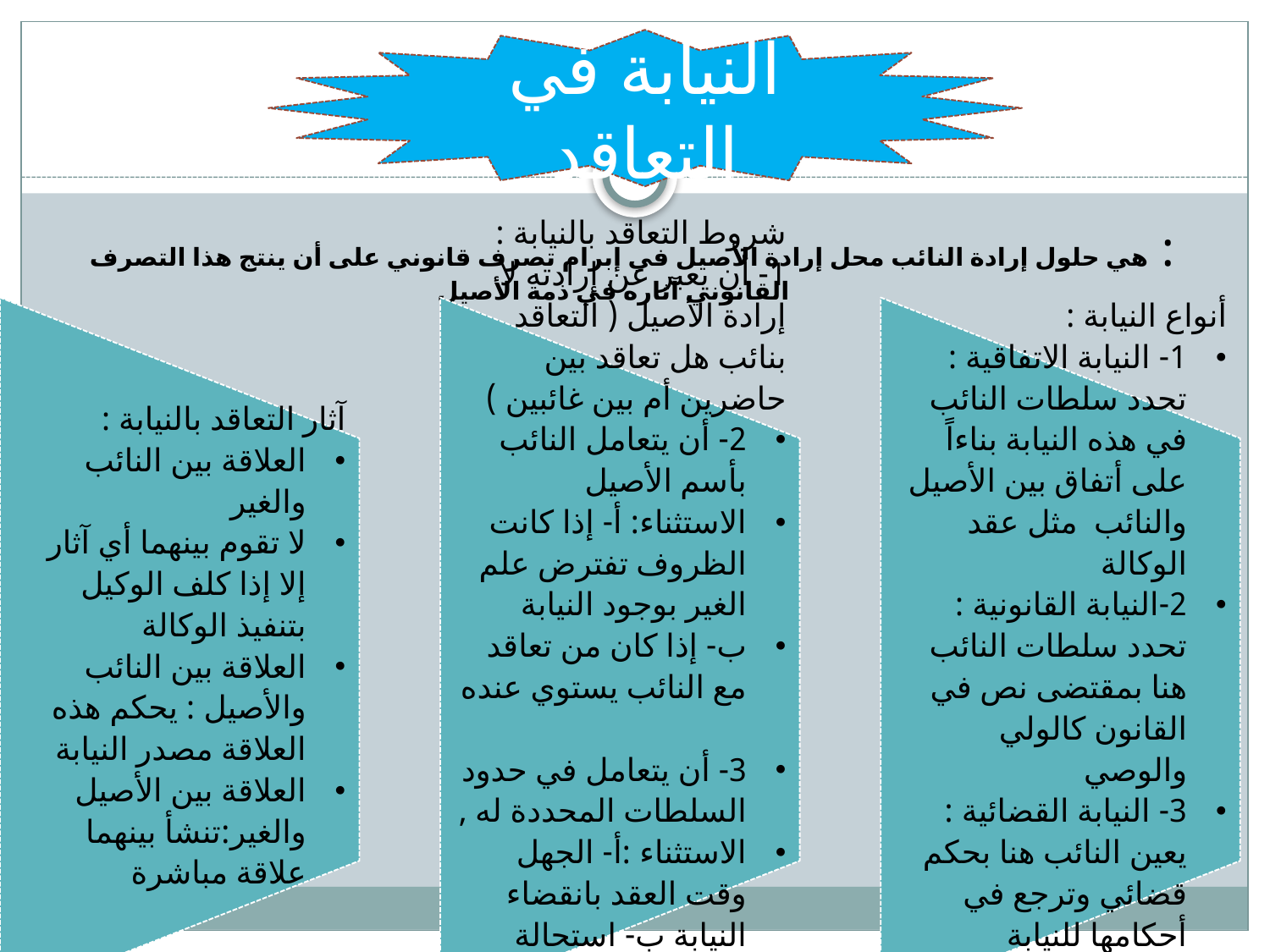

النيابة في التعاقد
#
: هي حلول إرادة النائب محل إرادة الأصيل في إبرام تصرف قانوني على أن ينتج هذا التصرف القانوني آثاره في ذمة الأصيل
آثار التعاقد بالنيابة :
شروط التعاقد بالنيابة :
3- أن يتعامل في حدود السلطات المحددة له ,
أنواع النيابة :
2-النيابة القانونية : تحدد سلطات النائب هنا بمقتضى نص في القانون كالولي والوصي
ب- إذا كان من تعاقد مع النائب يستوي عنده